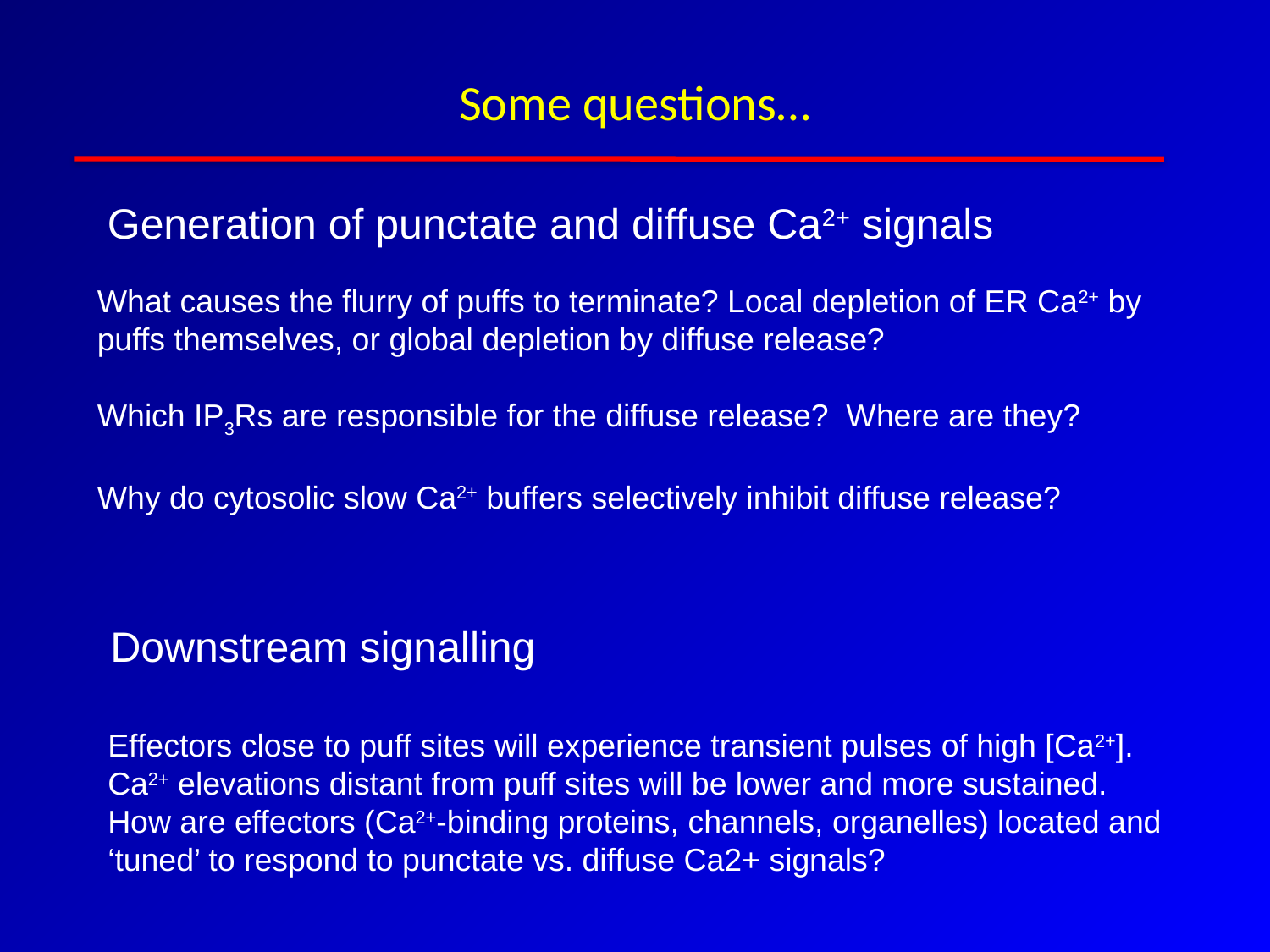

# Some questions…
Generation of punctate and diffuse Ca2+ signals
What causes the flurry of puffs to terminate? Local depletion of ER Ca2+ by puffs themselves, or global depletion by diffuse release?

Which IP3Rs are responsible for the diffuse release?  Where are they?

Why do cytosolic slow Ca2+ buffers selectively inhibit diffuse release?
Downstream signalling
Effectors close to puff sites will experience transient pulses of high [Ca2+]. Ca2+ elevations distant from puff sites will be lower and more sustained.
How are effectors (Ca2+-binding proteins, channels, organelles) located and ‘tuned’ to respond to punctate vs. diffuse Ca2+ signals?